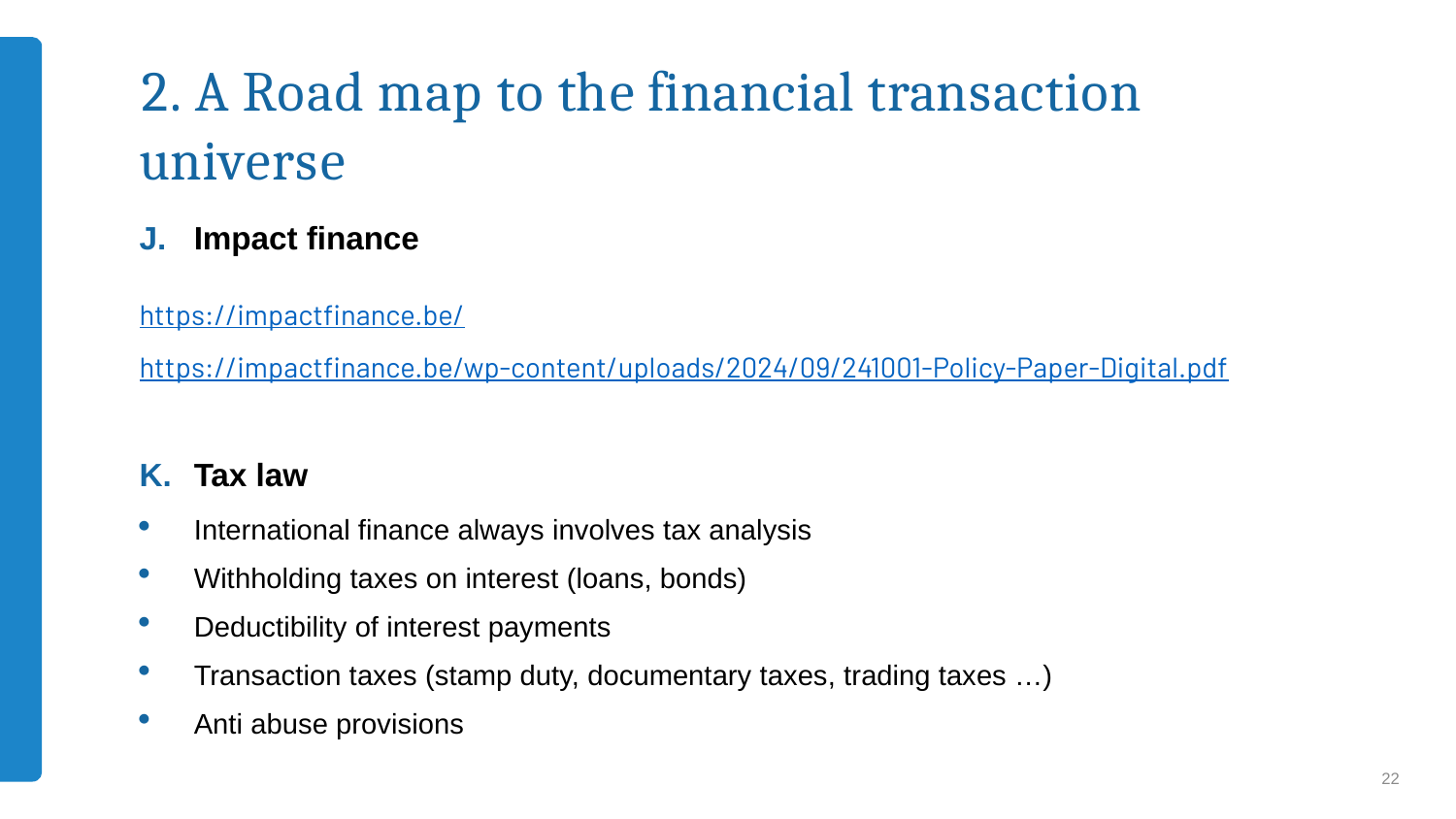

# 2. A Road map to the financial transaction universe
Impact finance

https://impactfinance.be/
https://impactfinance.be/wp-content/uploads/2024/09/241001-Policy-Paper-Digital.pdf

Tax law
International finance always involves tax analysis
Withholding taxes on interest (loans, bonds)
Deductibility of interest payments
Transaction taxes (stamp duty, documentary taxes, trading taxes …)
Anti abuse provisions

22